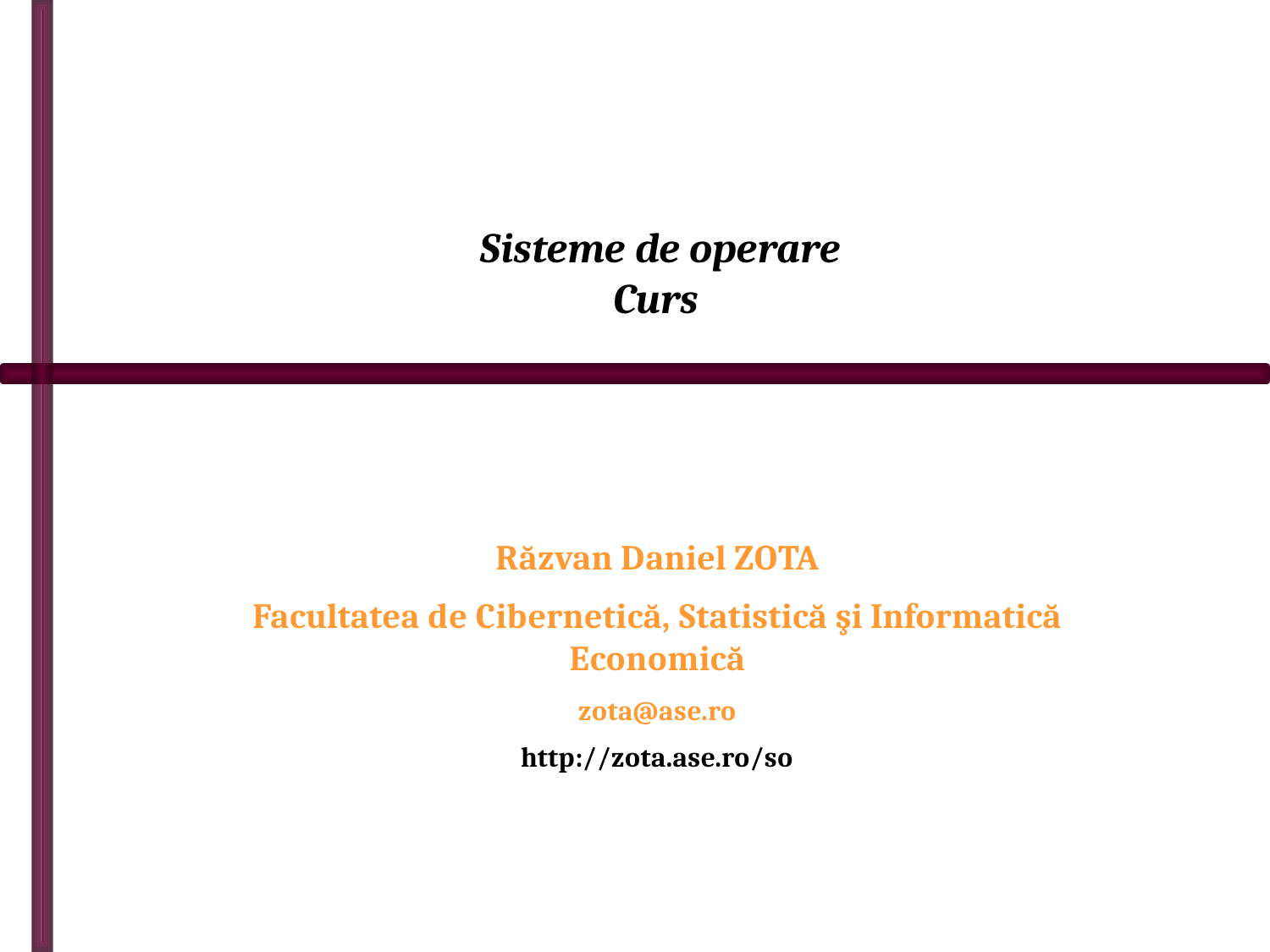

# Sisteme de operare Curs
Răzvan Daniel ZOTA
Facultatea de Cibernetică, Statistică şi Informatică Economică
zota@ase.ro
http://zota.ase.ro/so